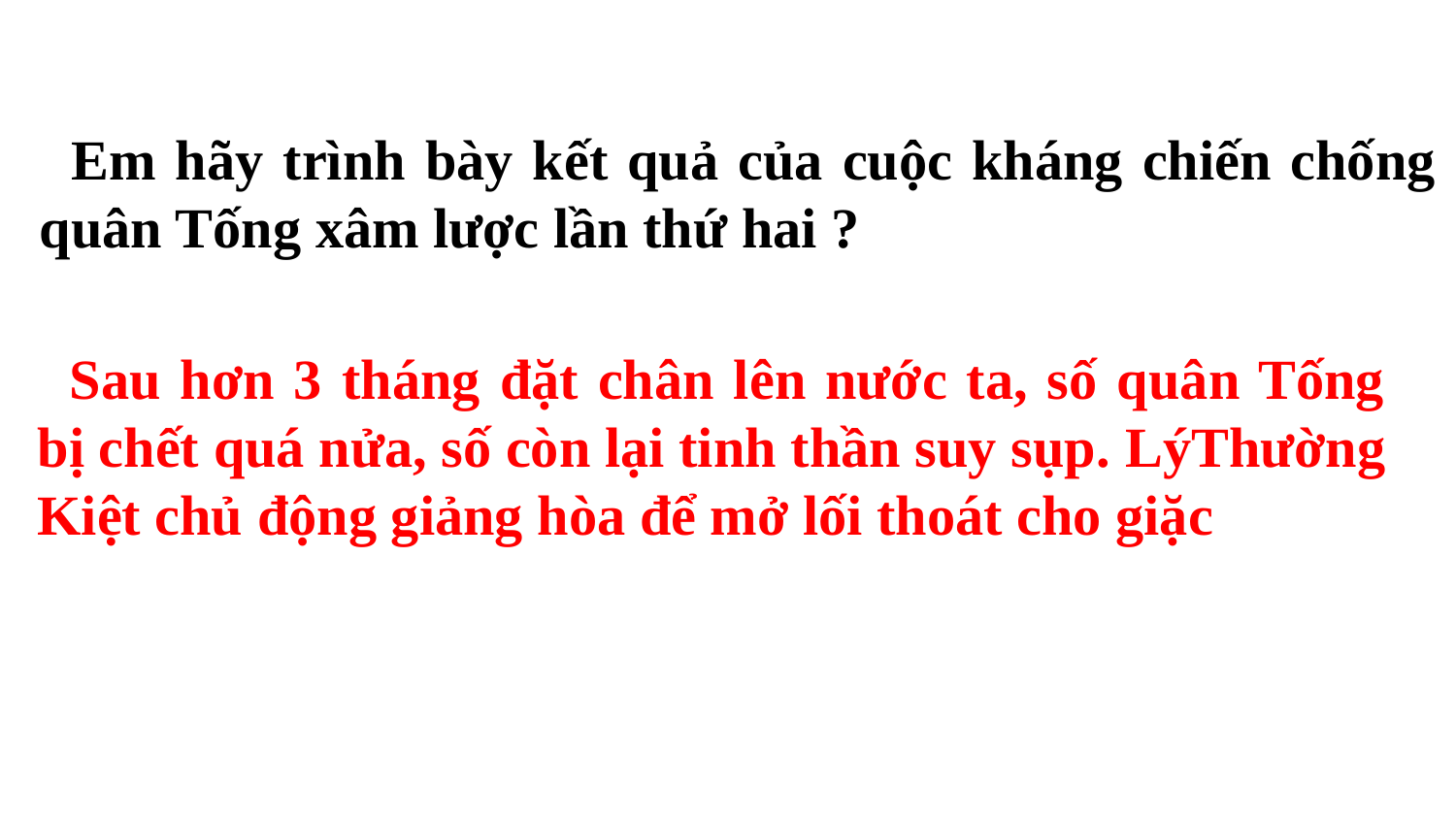

Em hãy trình bày kết quả của cuộc kháng chiến chống quân Tống xâm lược lần thứ hai ?
Sau hơn 3 tháng đặt chân lên nước ta, số quân Tống bị chết quá nửa, số còn lại tinh thần suy sụp. LýThường Kiệt chủ động giảng hòa để mở lối thoát cho giặc